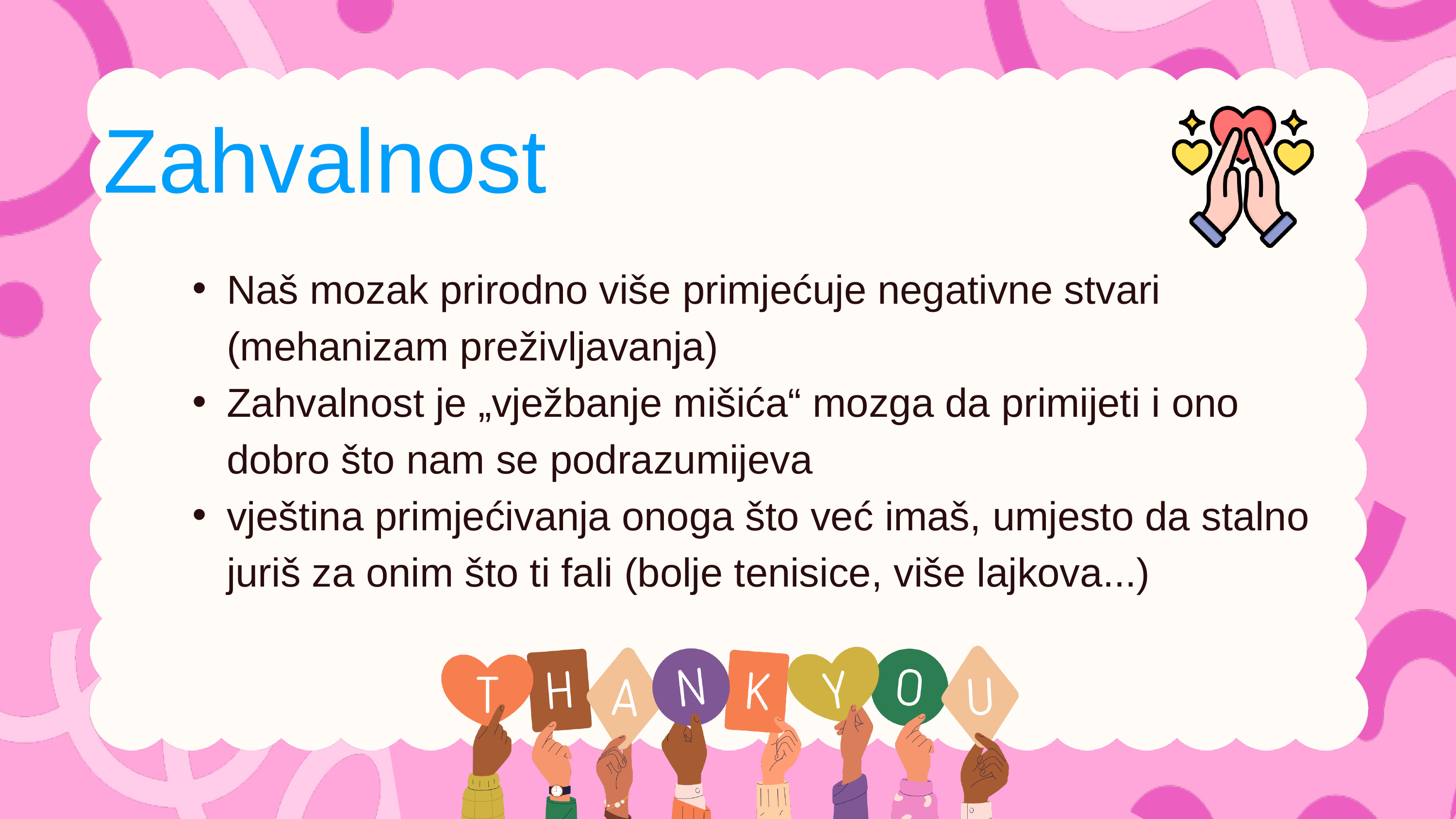

Zahvalnost
Naš mozak prirodno više primjećuje negativne stvari (mehanizam preživljavanja)
Zahvalnost je „vježbanje mišića“ mozga da primijeti i ono dobro što nam se podrazumijeva
vještina primjećivanja onoga što već imaš, umjesto da stalno juriš za onim što ti fali (bolje tenisice, više lajkova...)